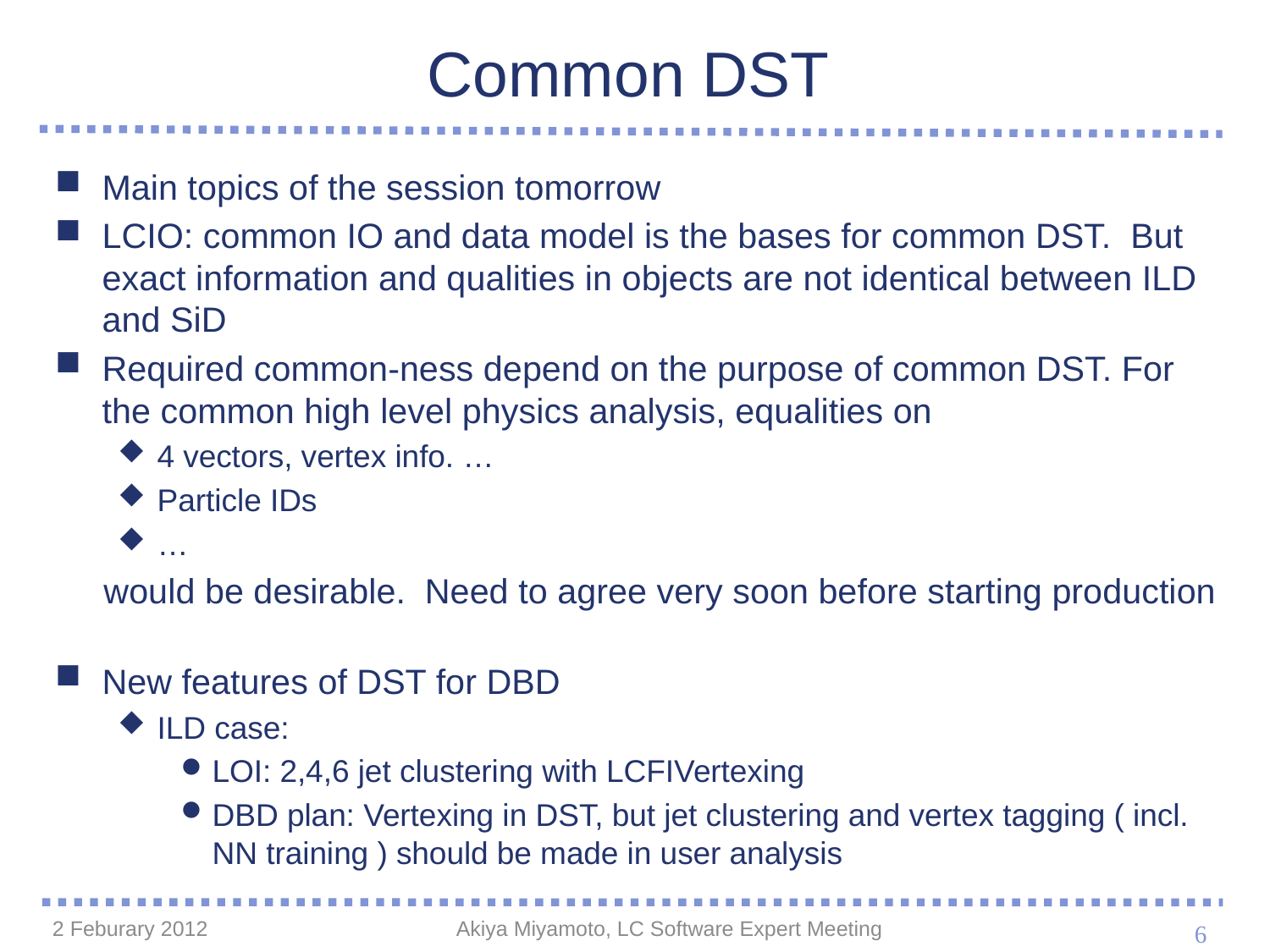

# Common DST
Main topics of the session tomorrow
LCIO: common IO and data model is the bases for common DST.  But exact information and qualities in objects are not identical between ILD and SiD
Required common-ness depend on the purpose of common DST. For the common high level physics analysis, equalities on
4 vectors, vertex info. …
Particle IDs
…
     would be desirable.  Need to agree very soon before starting production
New features of DST for DBD
ILD case:
LOI: 2,4,6 jet clustering with LCFIVertexing
DBD plan: Vertexing in DST, but jet clustering and vertex tagging ( incl. NN training ) should be made in user analysis

6
2 Feburary 2012
Akiya Miyamoto, LC Software Expert Meeting